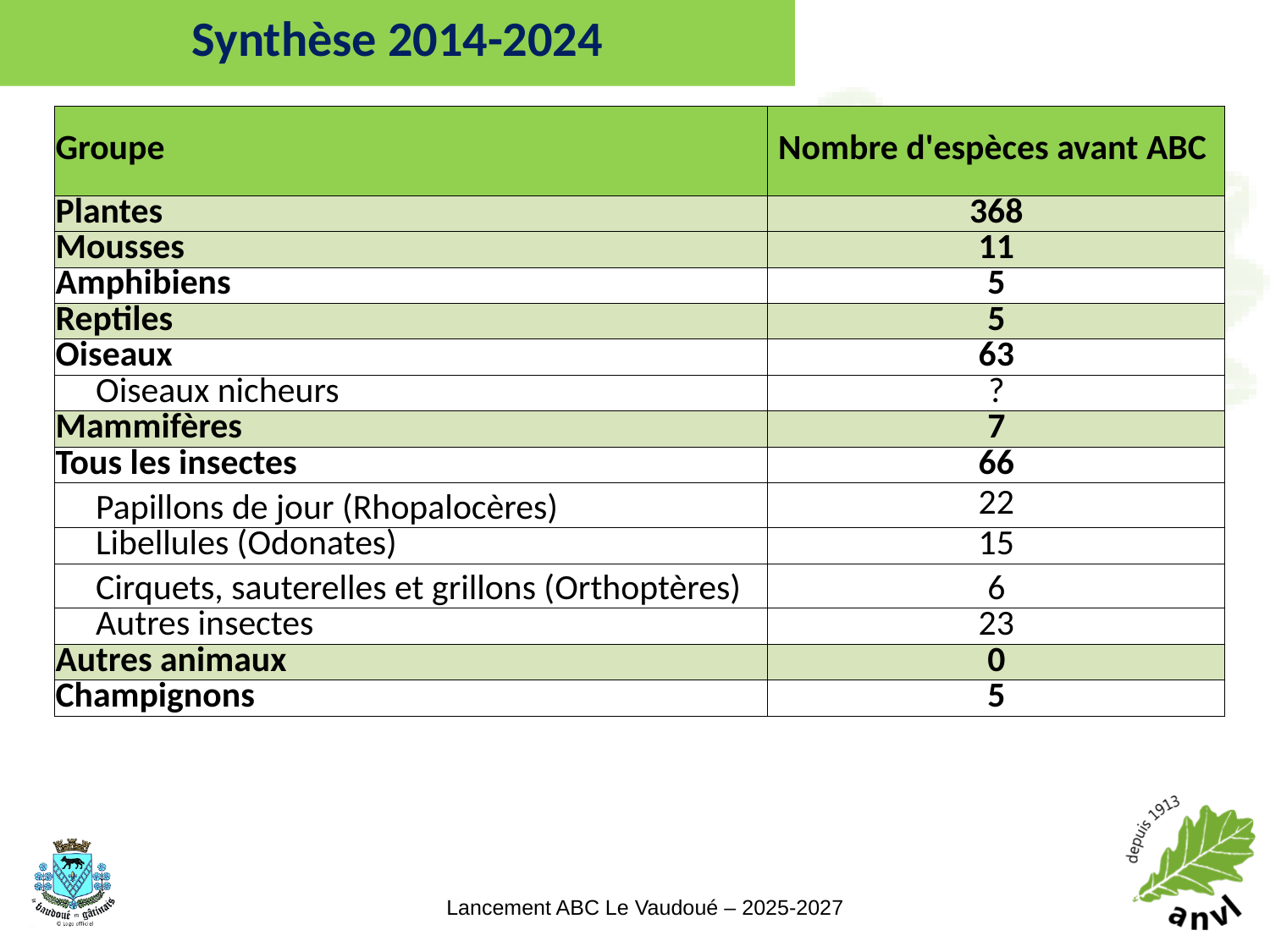

Synthèse 2014-2024
| Groupe | Nombre d'espèces avant ABC |
| --- | --- |
| Plantes | 368 |
| Mousses | 11 |
| Amphibiens | 5 |
| Reptiles | 5 |
| Oiseaux | 63 |
| Oiseaux nicheurs | ? |
| Mammifères | 7 |
| Tous les insectes | 66 |
| Papillons de jour (Rhopalocères) | 22 |
| Libellules (Odonates) | 15 |
| Cirquets, sauterelles et grillons (Orthoptères) | 6 |
| Autres insectes | 23 |
| Autres animaux | 0 |
| Champignons | 5 |
14